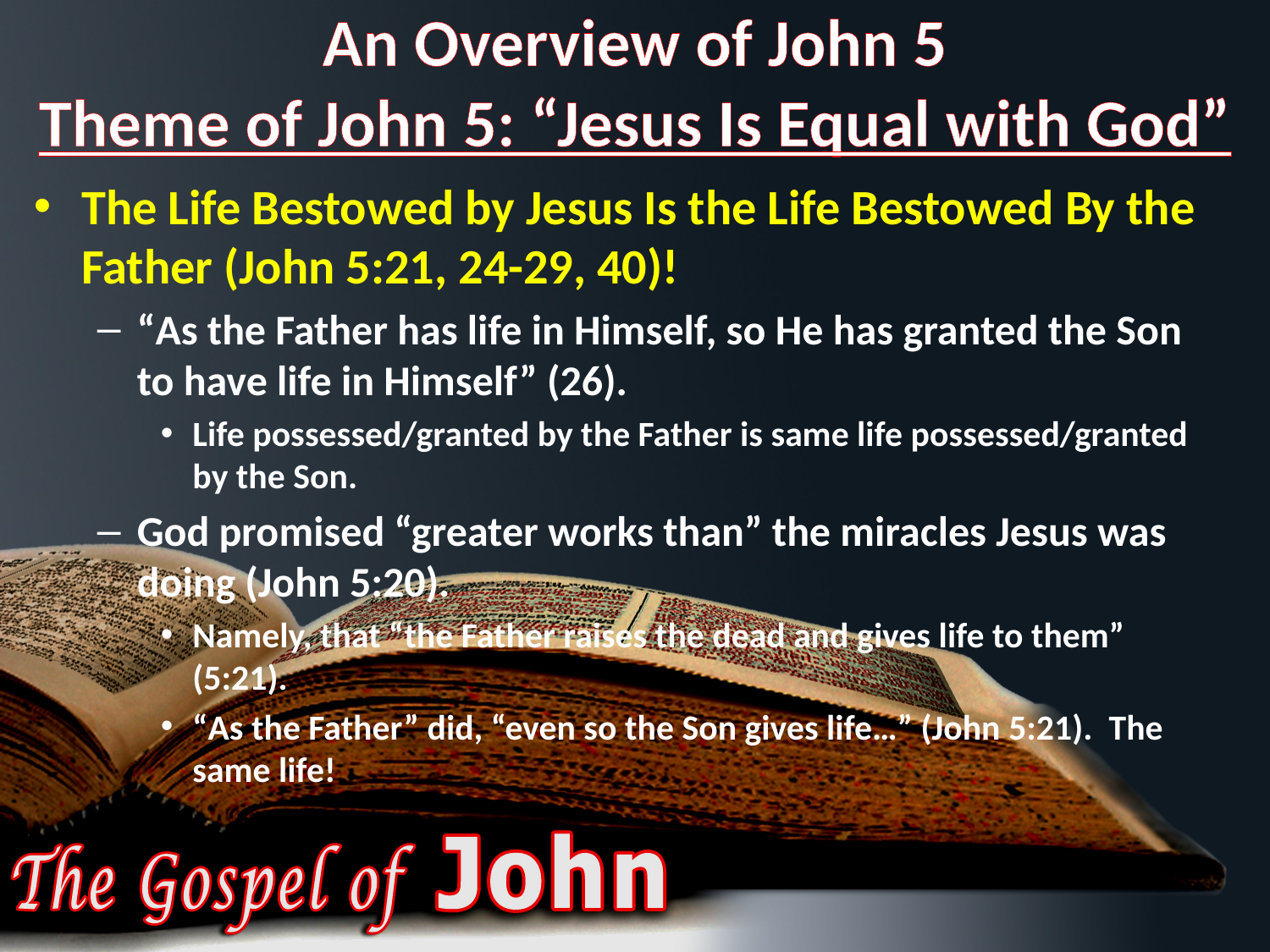

# An Overview of John 5 Theme of John 5: “Jesus Is Equal with God”
The Life Bestowed by Jesus Is the Life Bestowed By the Father (John 5:21, 24-29, 40)!
“As the Father has life in Himself, so He has granted the Son to have life in Himself” (26).
Life possessed/granted by the Father is same life possessed/granted by the Son.
God promised “greater works than” the miracles Jesus was doing (John 5:20).
Namely, that “the Father raises the dead and gives life to them” (5:21).
“As the Father” did, “even so the Son gives life…” (John 5:21).  The same life!